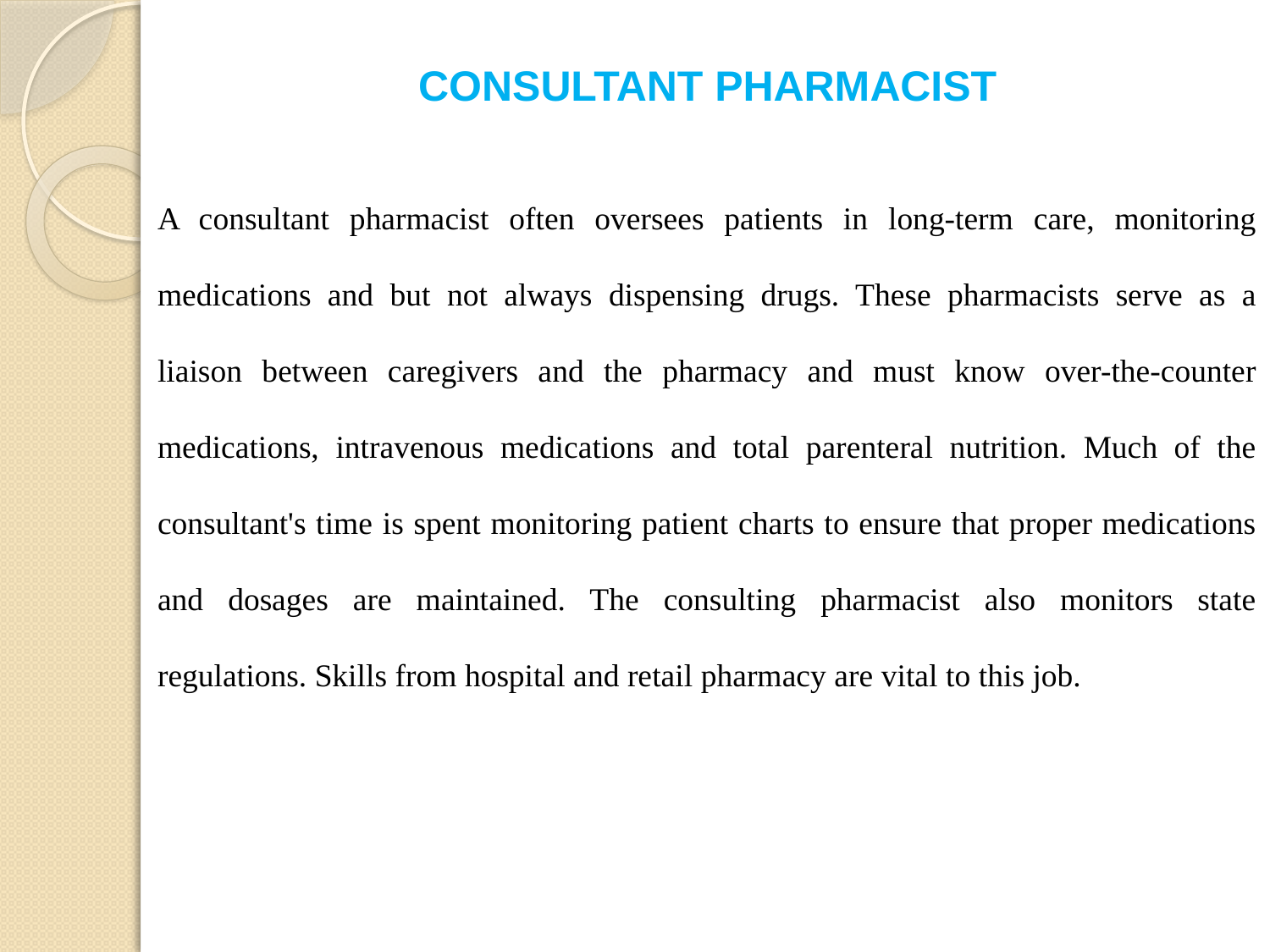

CONSULTANT PHARMACIST

A consultant pharmacist often oversees patients in long-term care, monitoring medications and but not always dispensing drugs. These pharmacists serve as a liaison between caregivers and the pharmacy and must know over-the-counter medications, intravenous medications and total parenteral nutrition. Much of the consultant's time is spent monitoring patient charts to ensure that proper medications and dosages are maintained. The consulting pharmacist also monitors state regulations. Skills from hospital and retail pharmacy are vital to this job.